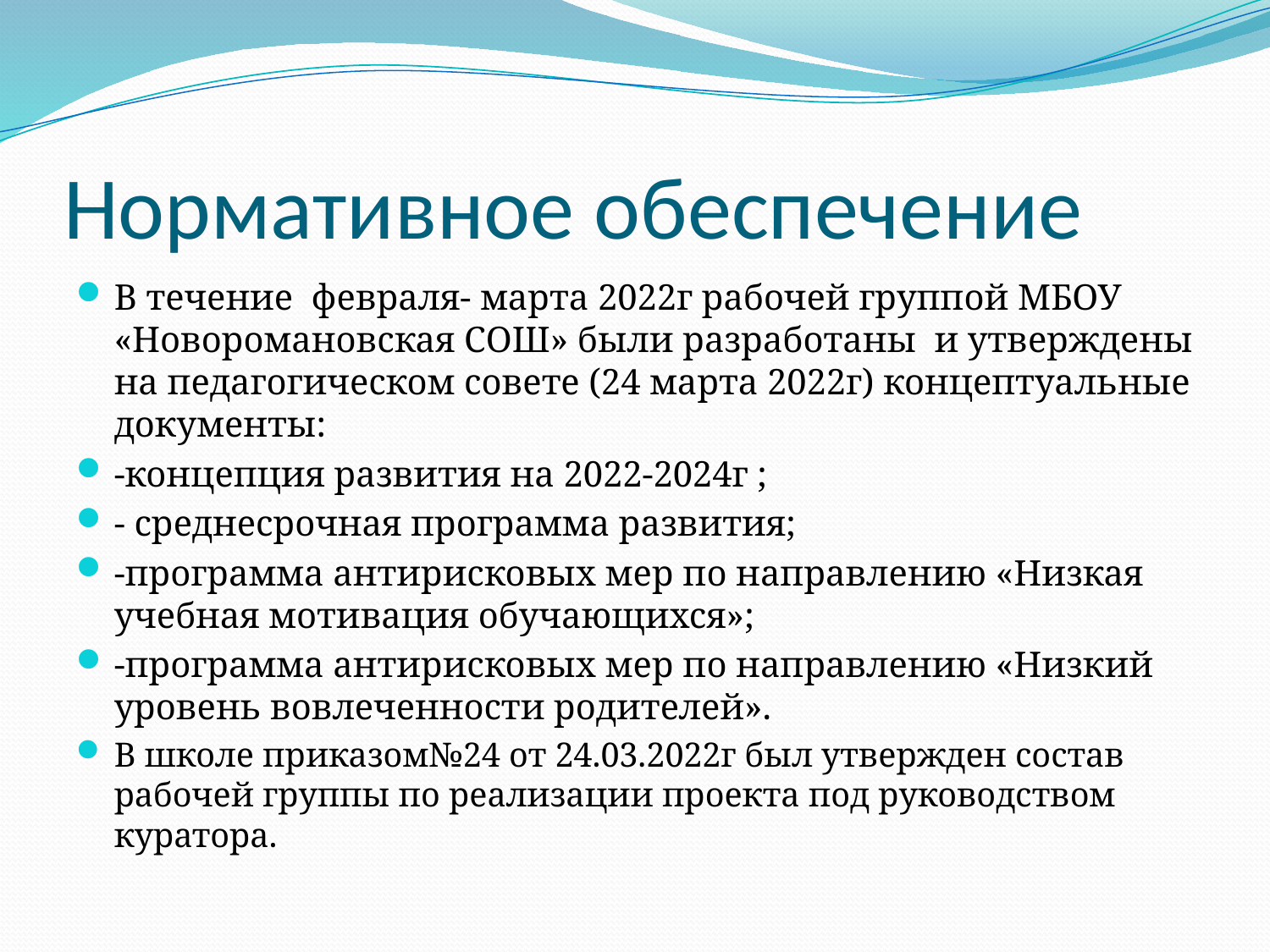

# Нормативное обеспечение
В течение  февраля- марта 2022г рабочей группой МБОУ  «Новоромановская СОШ» были разработаны  и утверждены на педагогическом совете (24 марта 2022г) концептуальные документы:
-концепция развития на 2022-2024г ;
- среднесрочная программа развития;
-программа антирисковых мер по направлению «Низкая учебная мотивация обучающихся»;
-программа антирисковых мер по направлению «Низкий уровень вовлеченности родителей».
В школе приказом№24 от 24.03.2022г был утвержден состав рабочей группы по реализации проекта под руководством куратора.